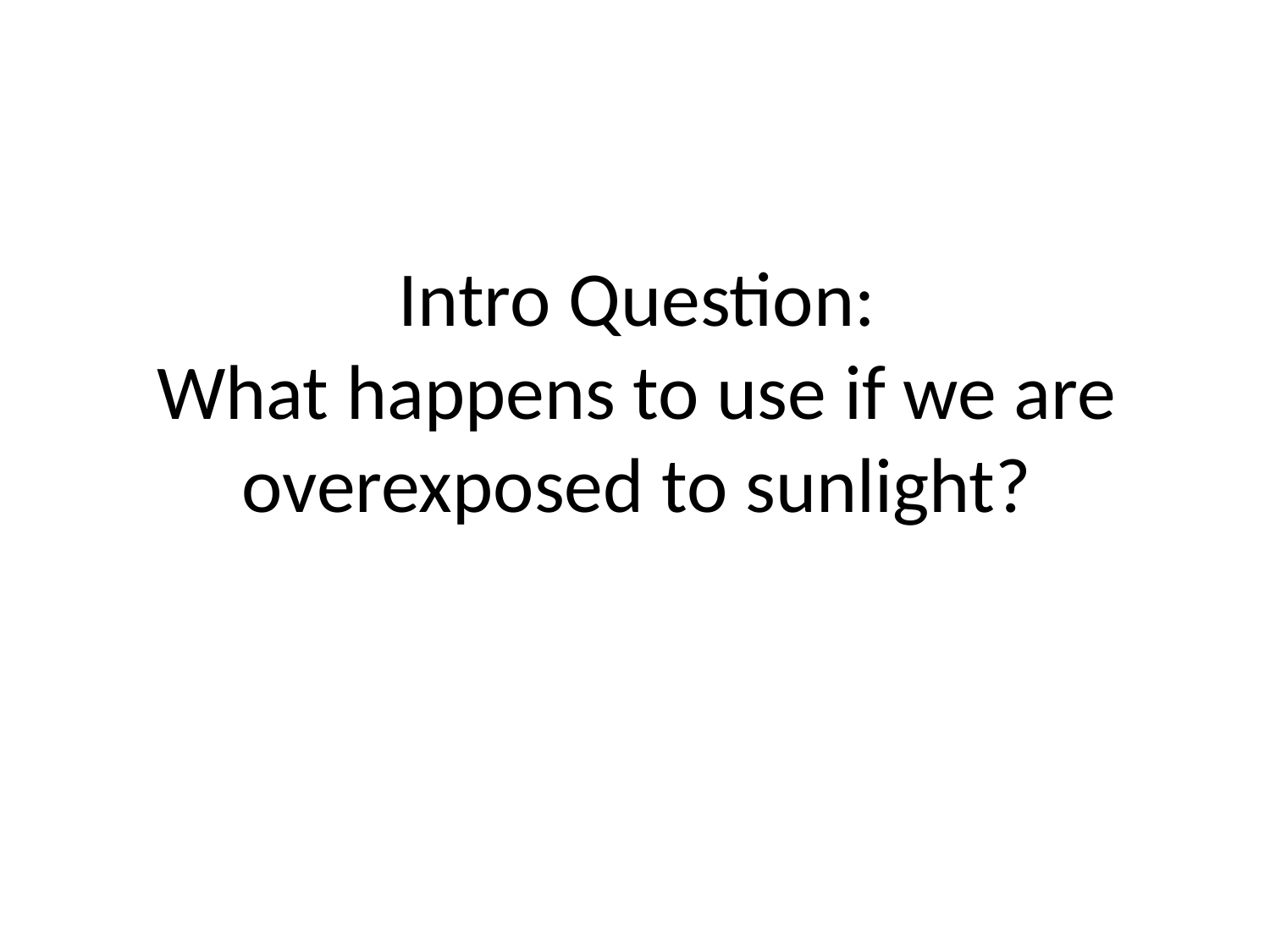

# Intro Question: What happens to use if we are overexposed to sunlight?